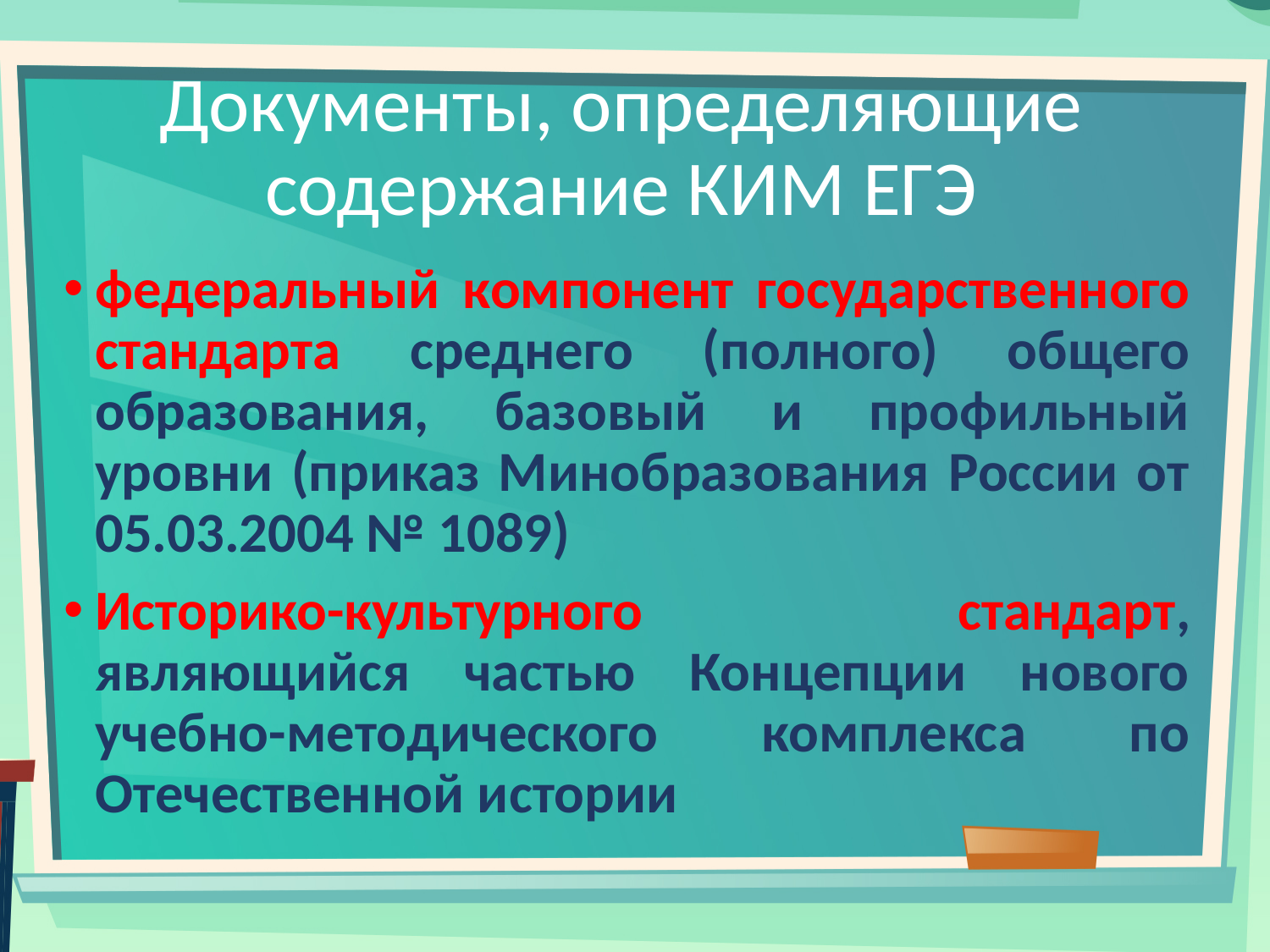

# Документы, определяющие содержание КИМ ЕГЭ
федеральный компонент государственного стандарта среднего (полного) общего образования, базовый и профильный уровни (приказ Минобразования России от 05.03.2004 № 1089)
Историко-культурного стандарт, являющийся частью Концепции нового учебно-методического комплекса по Отечественной истории